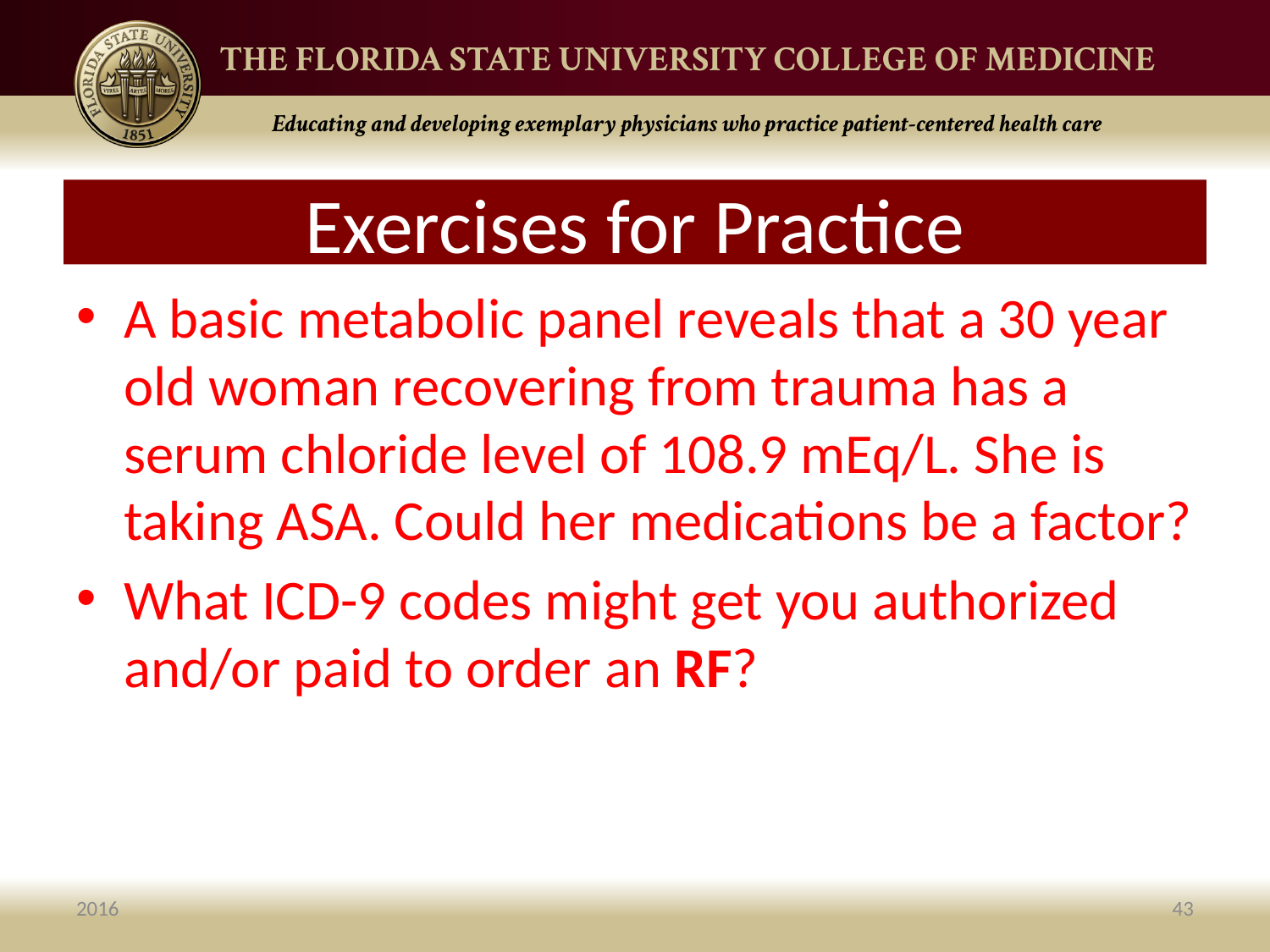

# Exercises for Practice
A basic metabolic panel reveals that a 30 year old woman recovering from trauma has a serum chloride level of 108.9 mEq/L. She is taking ASA. Could her medications be a factor?
What ICD-9 codes might get you authorized and/or paid to order an RF?
2016
43